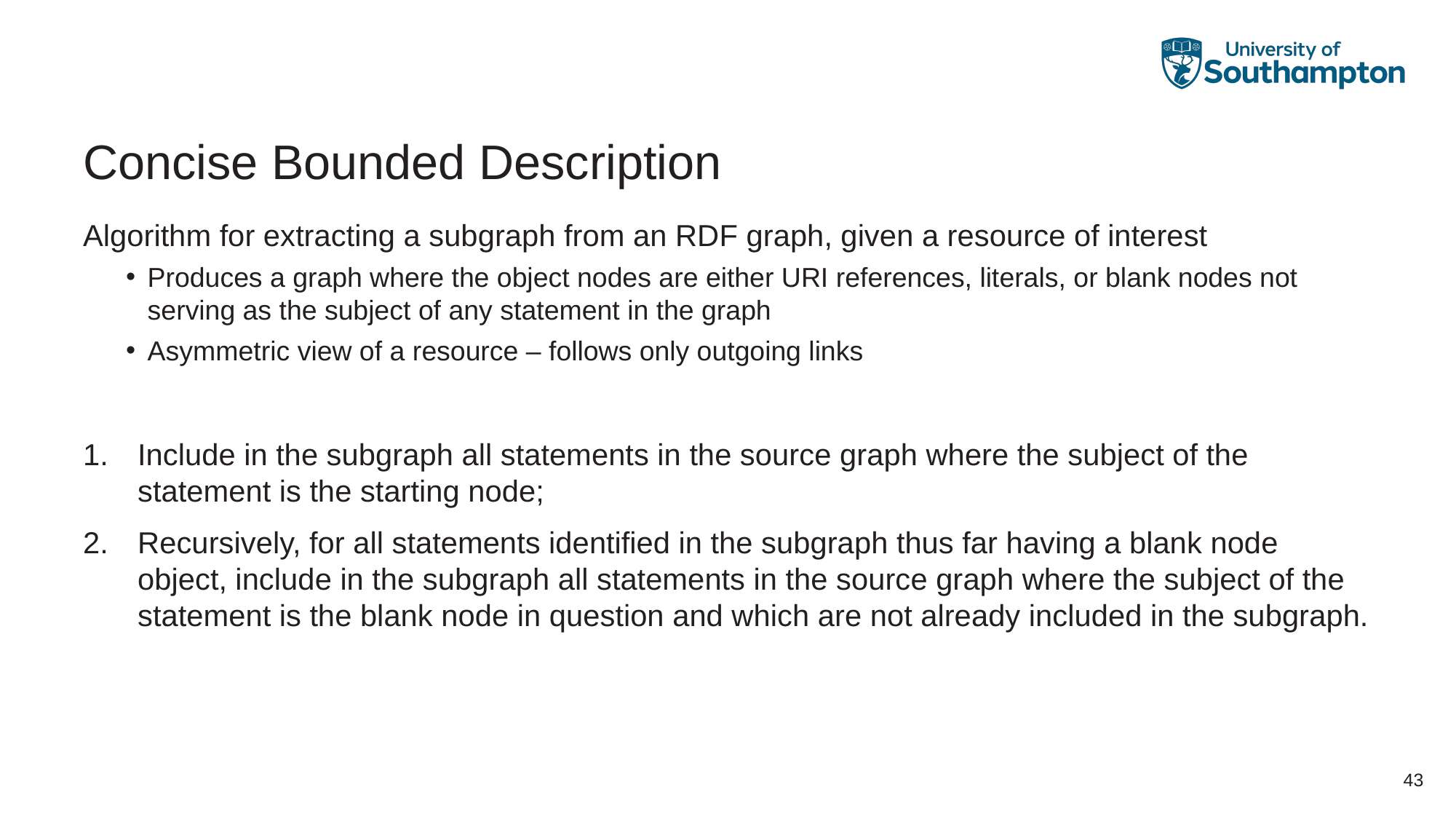

# Concise Bounded Description
Algorithm for extracting a subgraph from an RDF graph, given a resource of interest
Produces a graph where the object nodes are either URI references, literals, or blank nodes not serving as the subject of any statement in the graph
Asymmetric view of a resource – follows only outgoing links

Include in the subgraph all statements in the source graph where the subject of the statement is the starting node;
Recursively, for all statements identified in the subgraph thus far having a blank node object, include in the subgraph all statements in the source graph where the subject of the statement is the blank node in question and which are not already included in the subgraph.